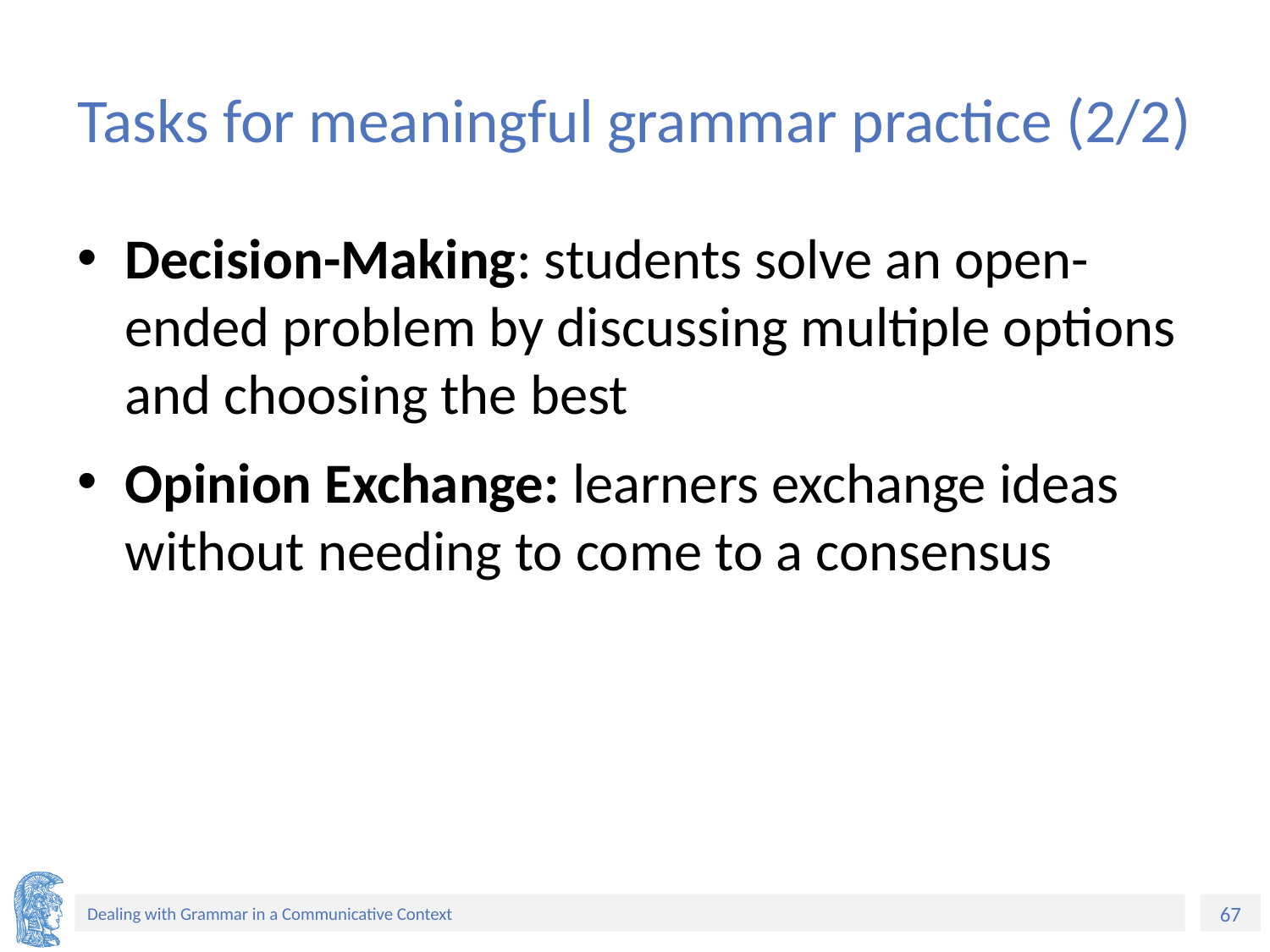

# Tasks for meaningful grammar practice (2/2)
Decision-Making: students solve an open-ended problem by discussing multiple options and choosing the best
Opinion Exchange: learners exchange ideas without needing to come to a consensus